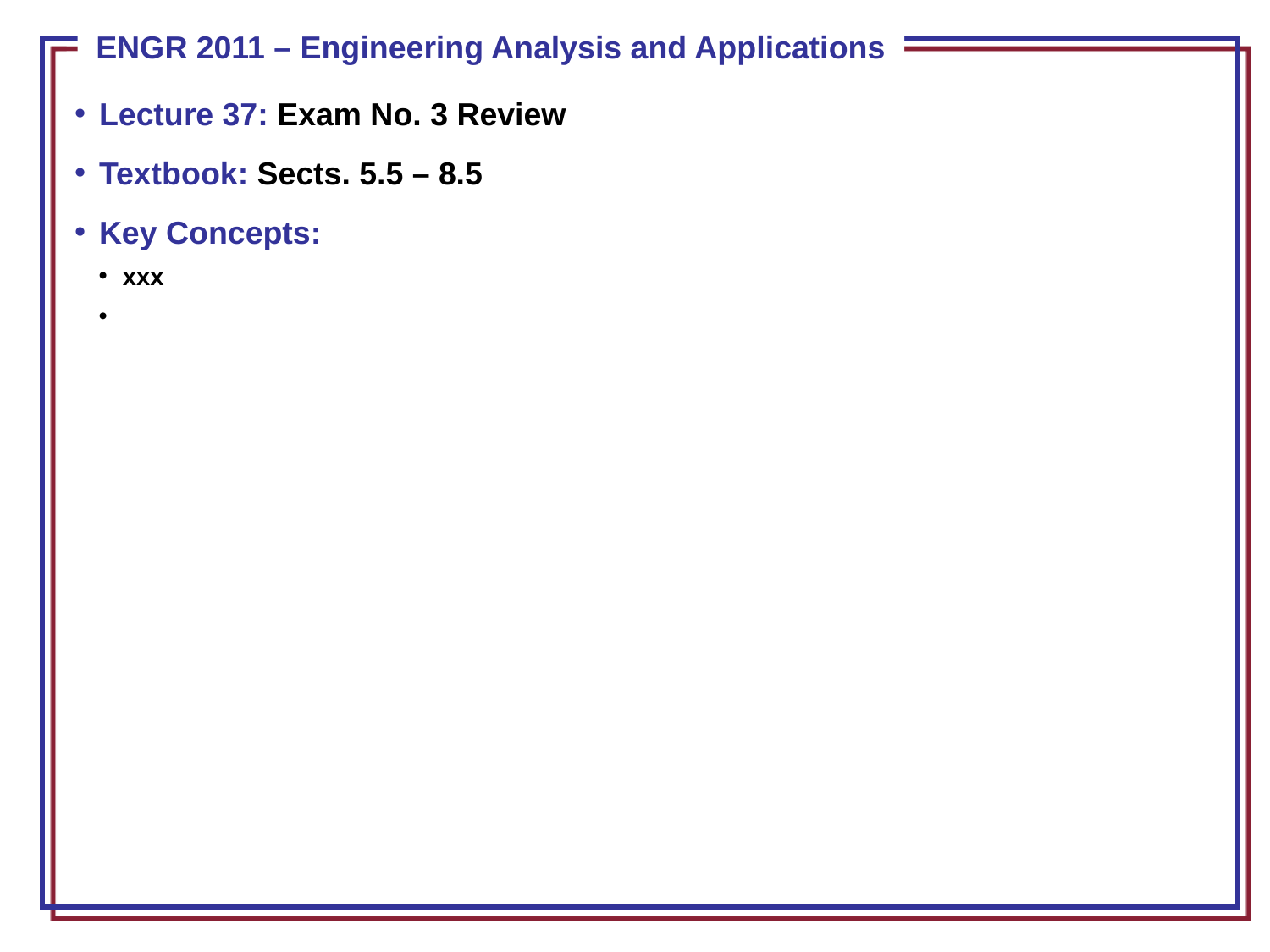

Lecture 37: Exam No. 3 Review
Textbook: Sects. 5.5 – 8.5
Key Concepts:
xxx